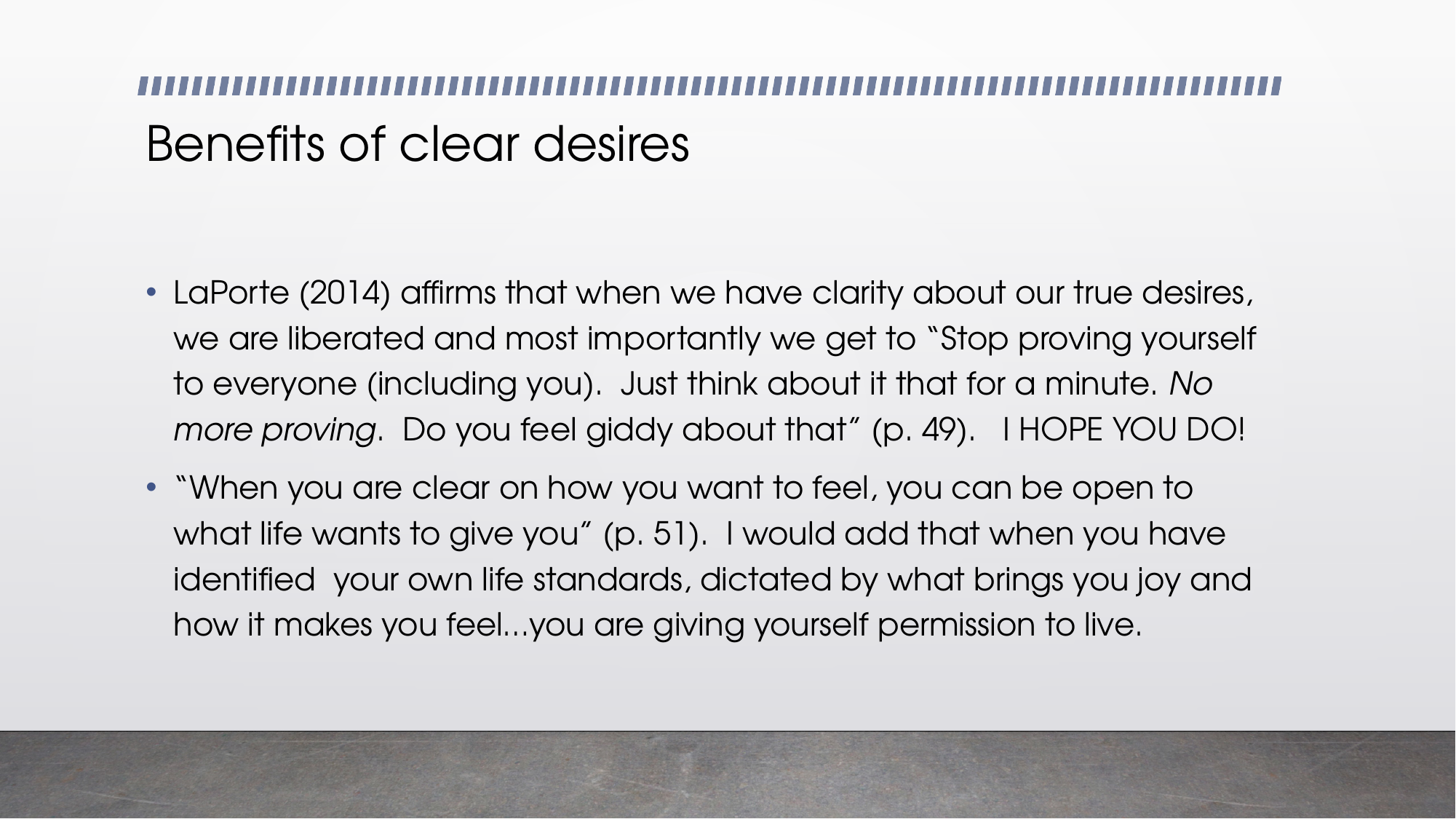

# Benefits of clear desires
LaPorte (2014) affirms that when we have clarity about our true desires, we are liberated and most importantly we get to “Stop proving yourself to everyone (including you).  Just think about it that for a minute. No more proving.  Do you feel giddy about that” (p. 49).   I HOPE YOU DO!
“When you are clear on how you want to feel, you can be open to what life wants to give you” (p. 51).  I would add that when you have identified  your own life standards, dictated by what brings you joy and how it makes you feel…you are giving yourself permission to live.